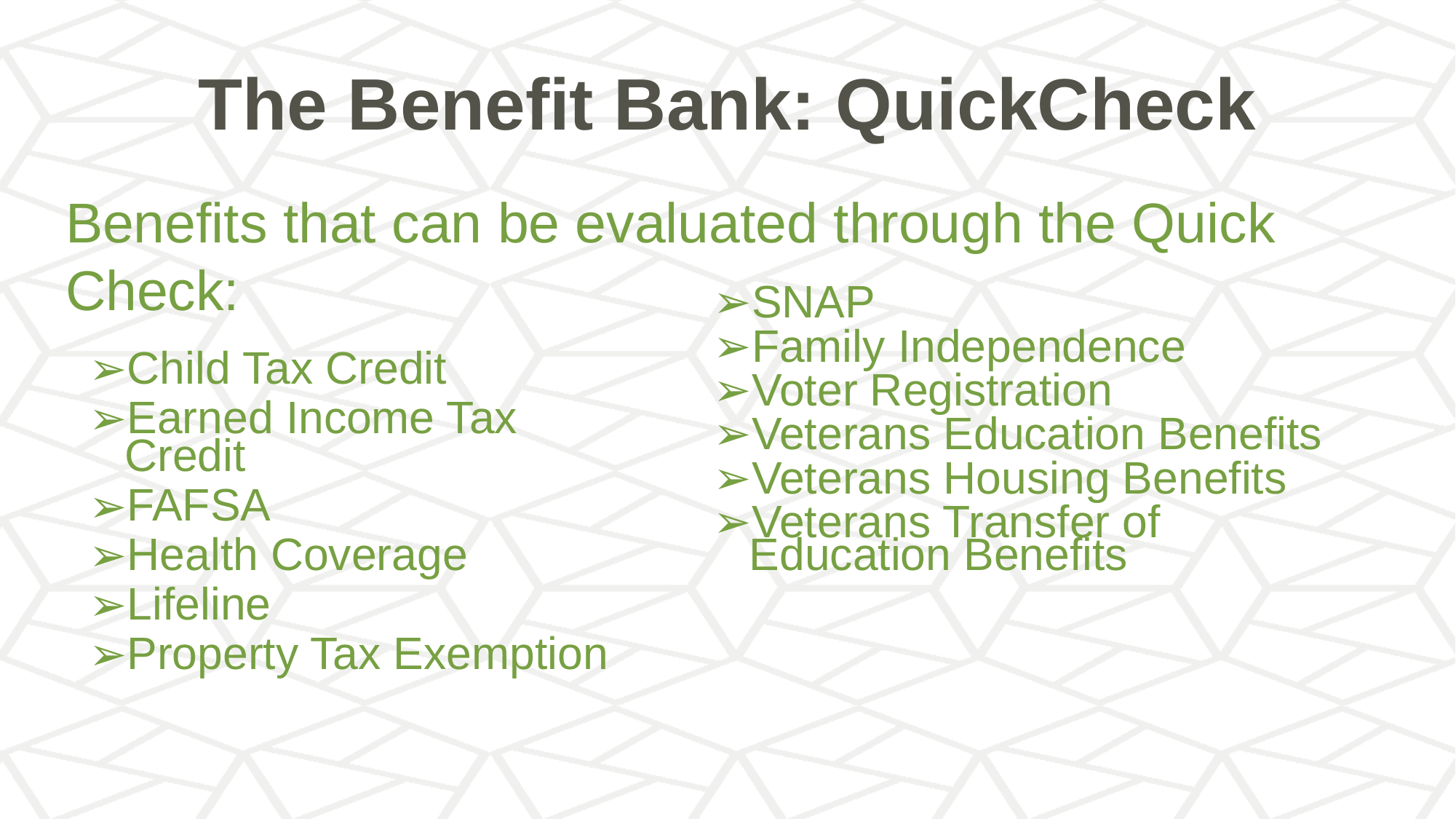

# The Benefit Bank: QuickCheck
Benefits that can be evaluated through the Quick Check:

SNAP
Family Independence
Voter Registration
Veterans Education Benefits
Veterans Housing Benefits
Veterans Transfer of Education Benefits

Child Tax Credit
Earned Income Tax Credit
FAFSA
Health Coverage
Lifeline
Property Tax Exemption